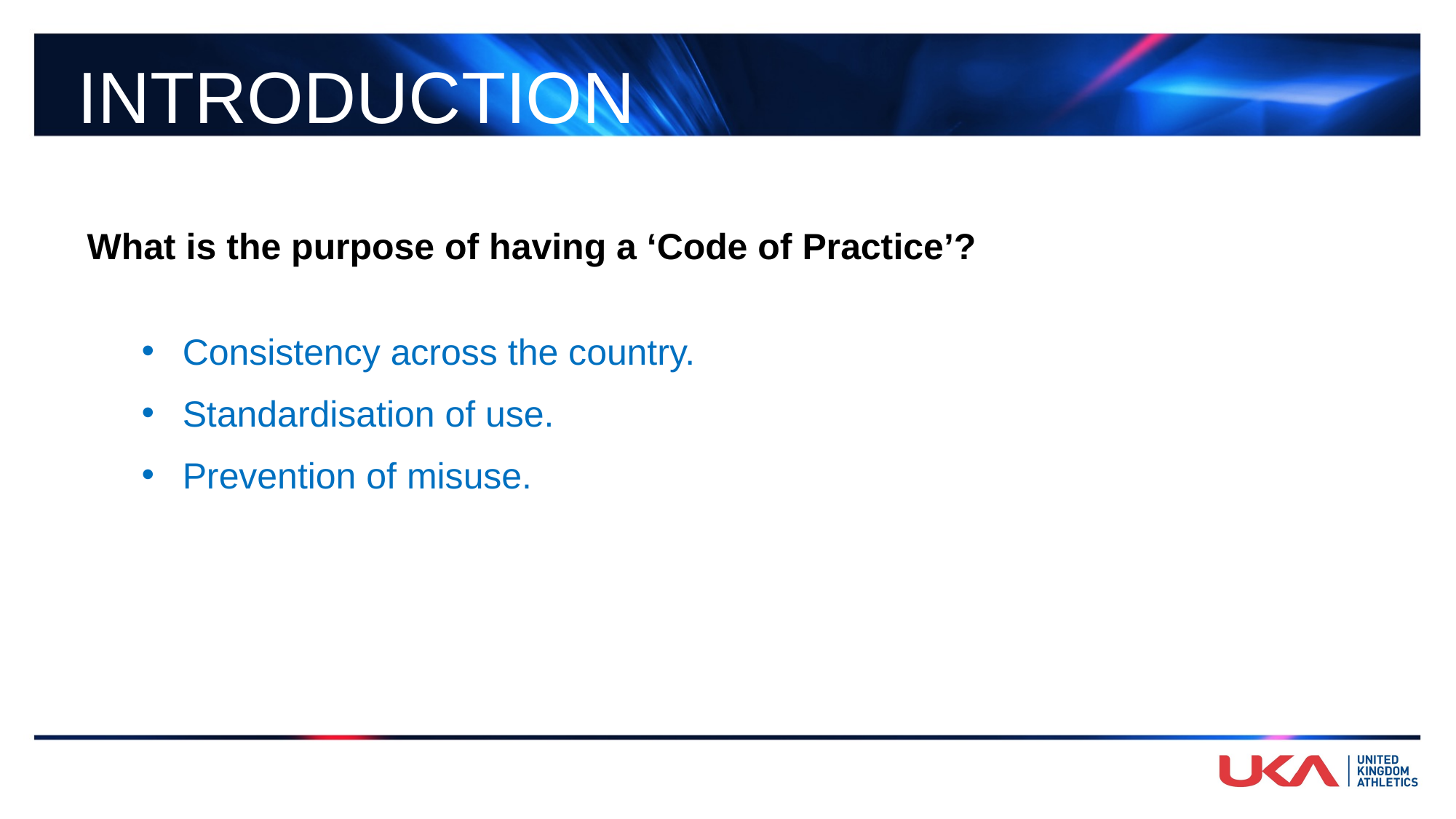

INTRODUCTION
What is the purpose of having a ‘Code of Practice’?

Consistency across the country.
Standardisation of use.
Prevention of misuse.

RACT1.1.ICE